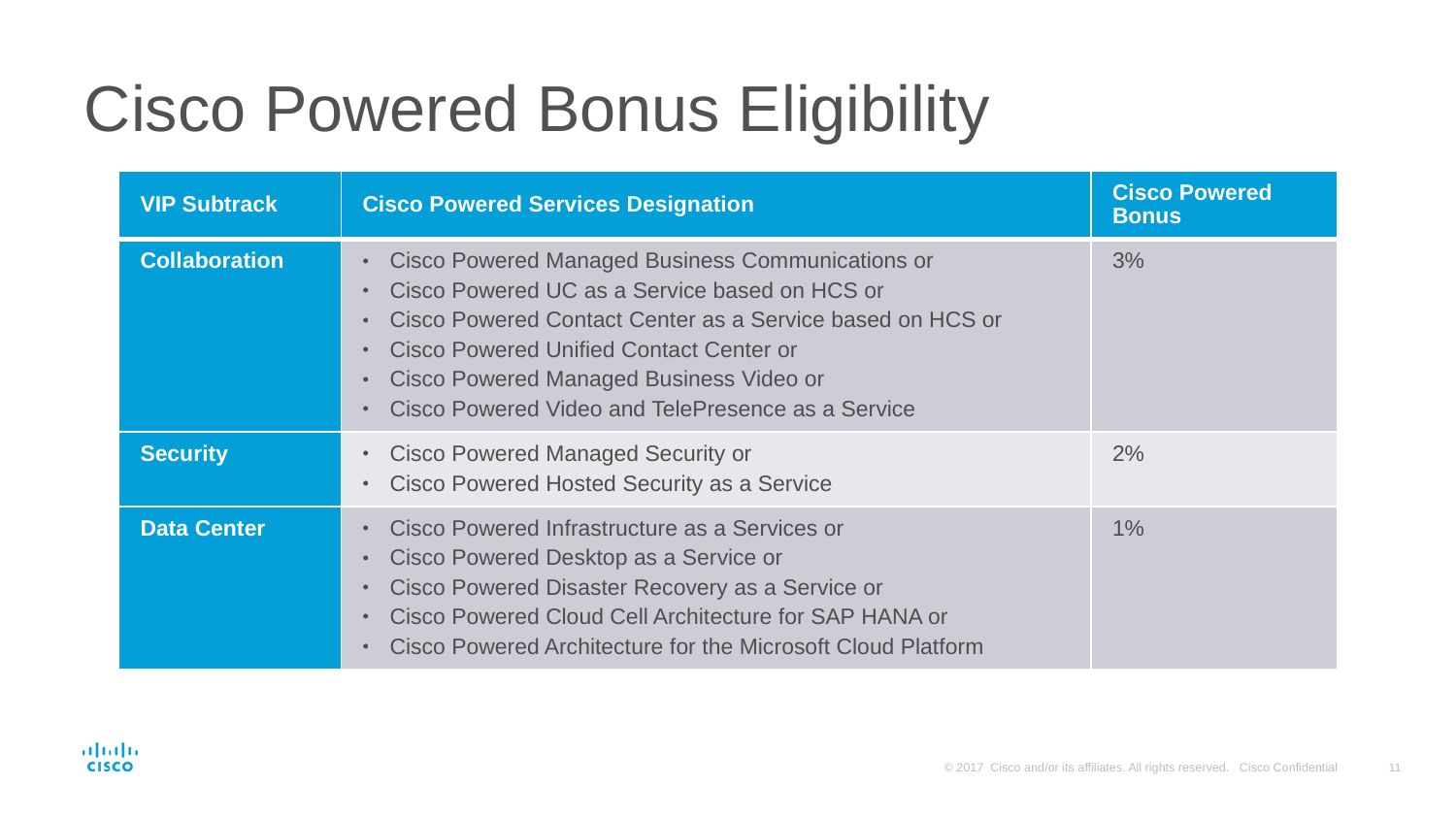

# Cisco Powered Bonus Eligibility
| VIP Subtrack | Cisco Powered Services Designation | Cisco Powered Bonus |
| --- | --- | --- |
| Collaboration | Cisco Powered Managed Business Communications or Cisco Powered UC as a Service based on HCS or Cisco Powered Contact Center as a Service based on HCS or Cisco Powered Unified Contact Center or Cisco Powered Managed Business Video or Cisco Powered Video and TelePresence as a Service | 3% |
| Security | Cisco Powered Managed Security or Cisco Powered Hosted Security as a Service | 2% |
| Data Center | Cisco Powered Infrastructure as a Services or Cisco Powered Desktop as a Service or Cisco Powered Disaster Recovery as a Service or Cisco Powered Cloud Cell Architecture for SAP HANA or Cisco Powered Architecture for the Microsoft Cloud Platform | 1% |